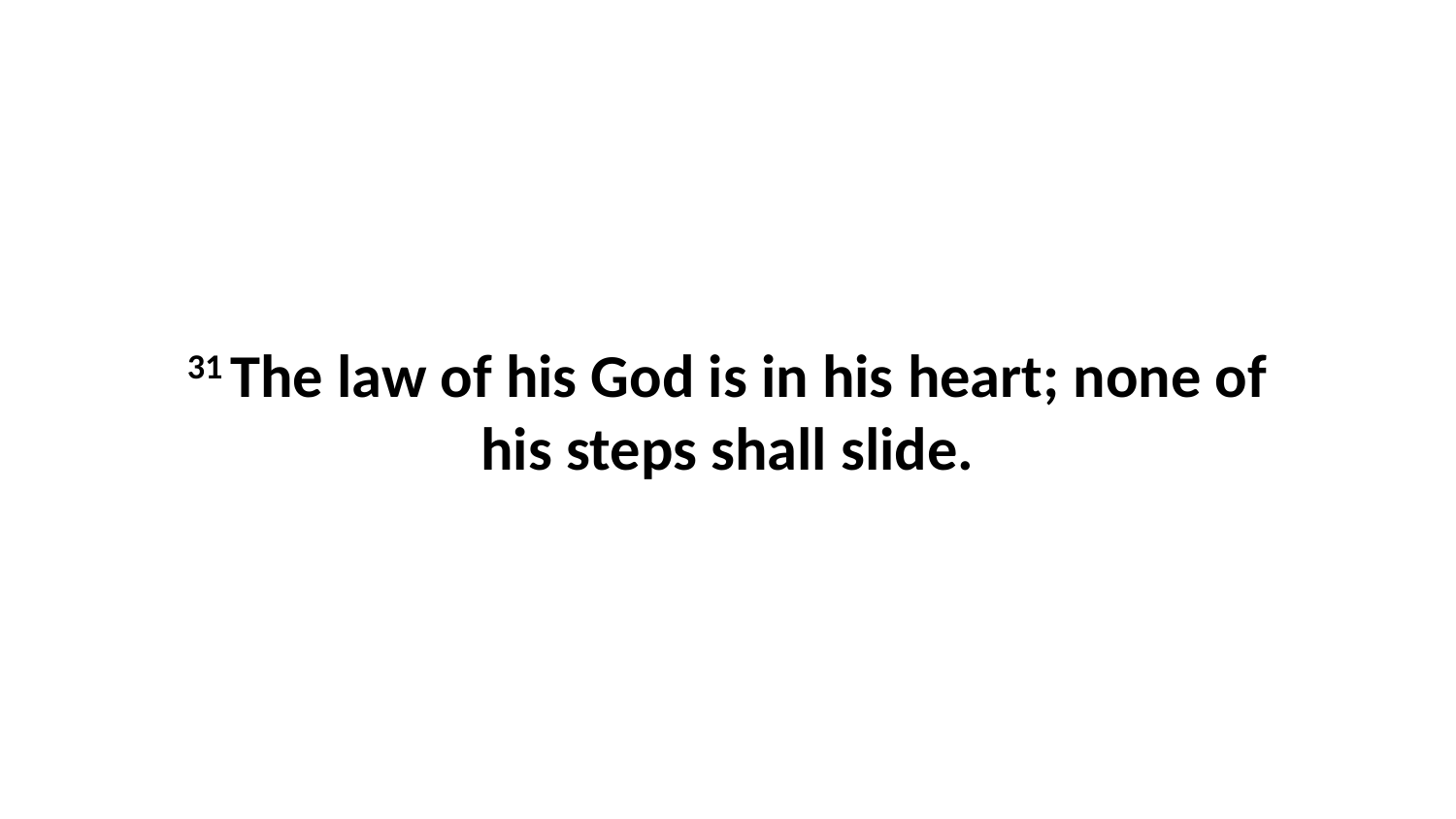

31 The law of his God is in his heart; none of his steps shall slide.